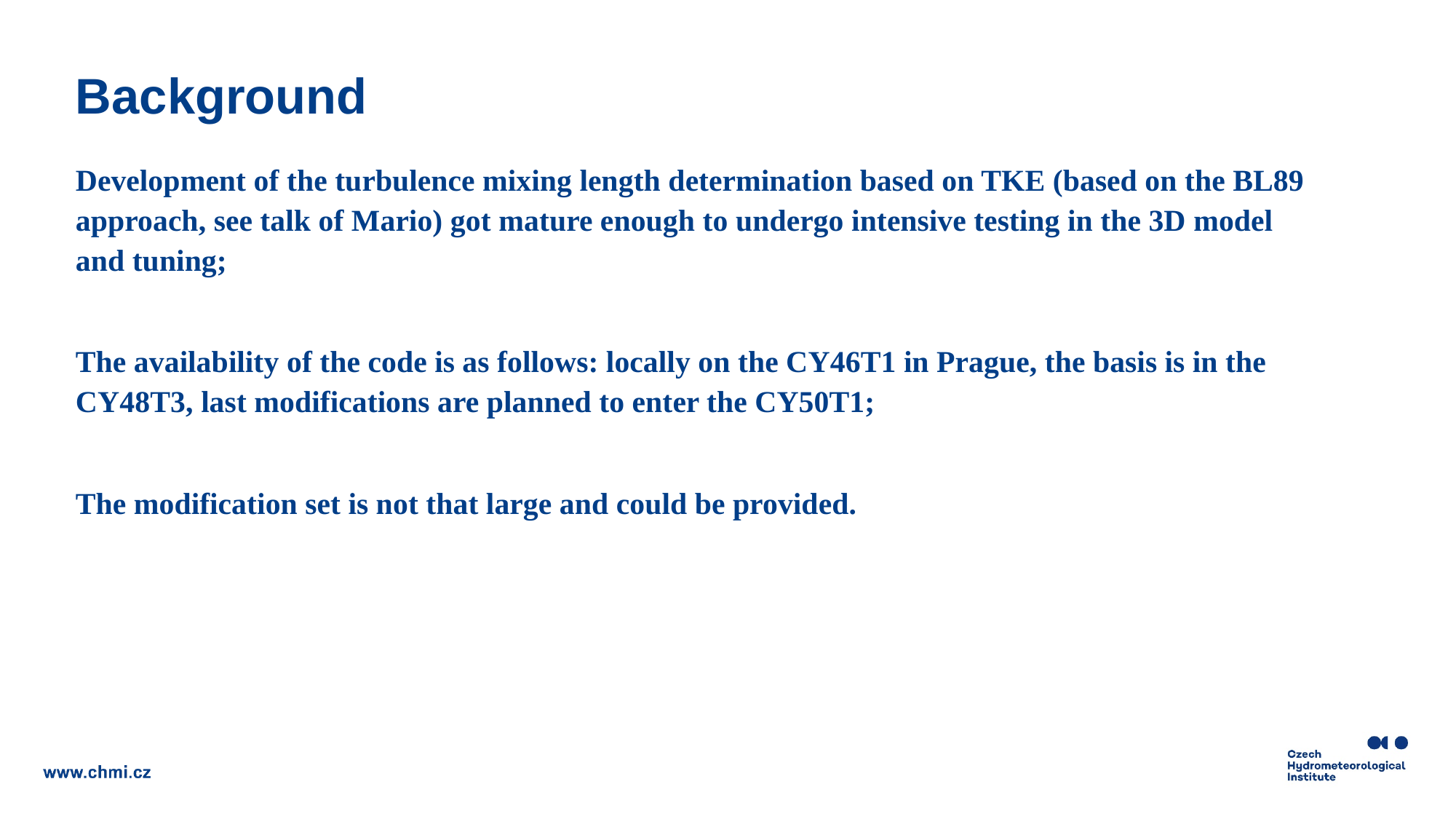

# Background
Development of the turbulence mixing length determination based on TKE (based on the BL89 approach, see talk of Mario) got mature enough to undergo intensive testing in the 3D model and tuning;
The availability of the code is as follows: locally on the CY46T1 in Prague, the basis is in the CY48T3, last modifications are planned to enter the CY50T1;
The modification set is not that large and could be provided.